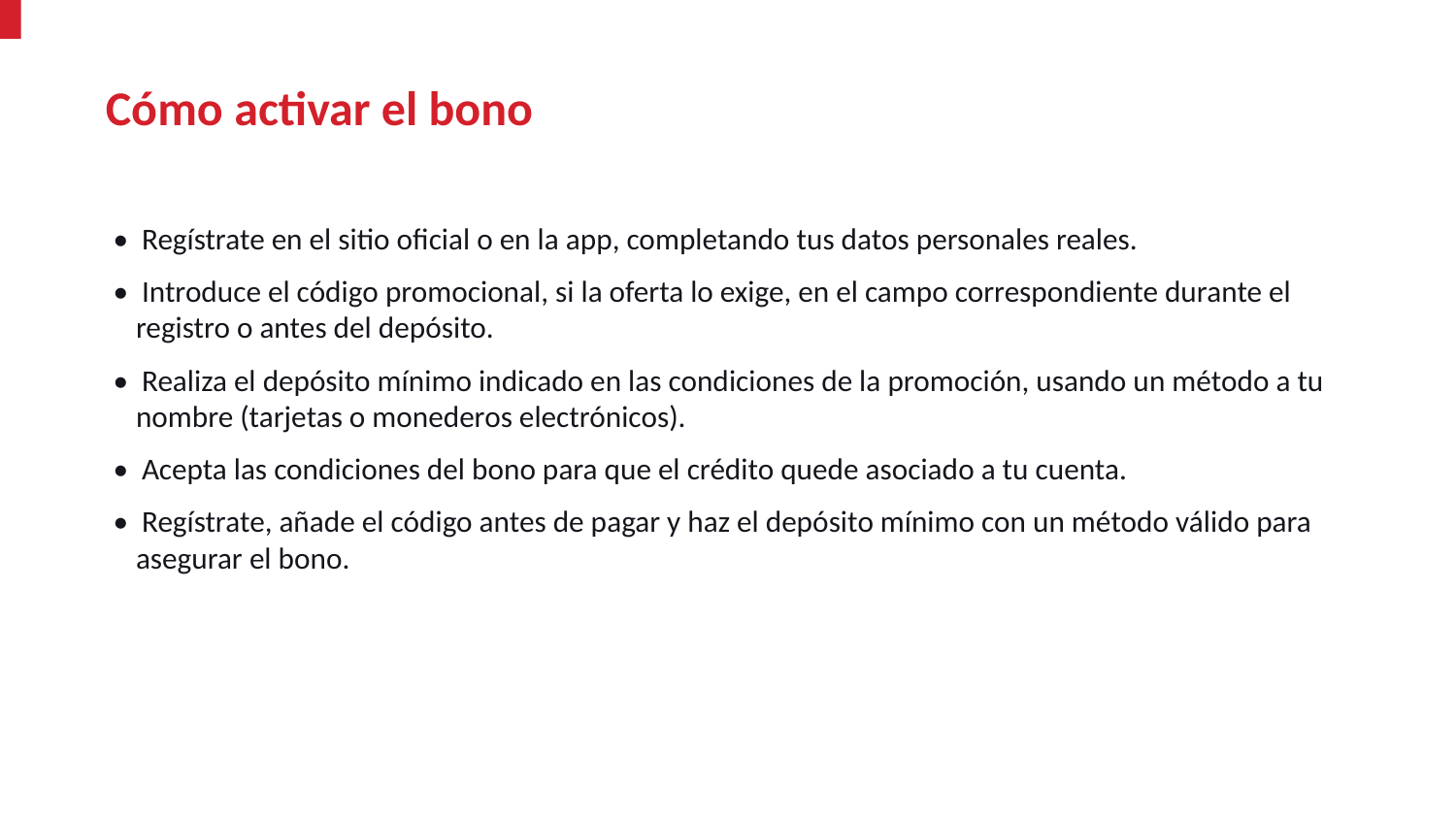

Cómo activar el bono
•  Regístrate en el sitio oficial o en la app, completando tus datos personales reales.
•  Introduce el código promocional, si la oferta lo exige, en el campo correspondiente durante el registro o antes del depósito.
•  Realiza el depósito mínimo indicado en las condiciones de la promoción, usando un método a tu nombre (tarjetas o monederos electrónicos).
•  Acepta las condiciones del bono para que el crédito quede asociado a tu cuenta.
•  Regístrate, añade el código antes de pagar y haz el depósito mínimo con un método válido para asegurar el bono.